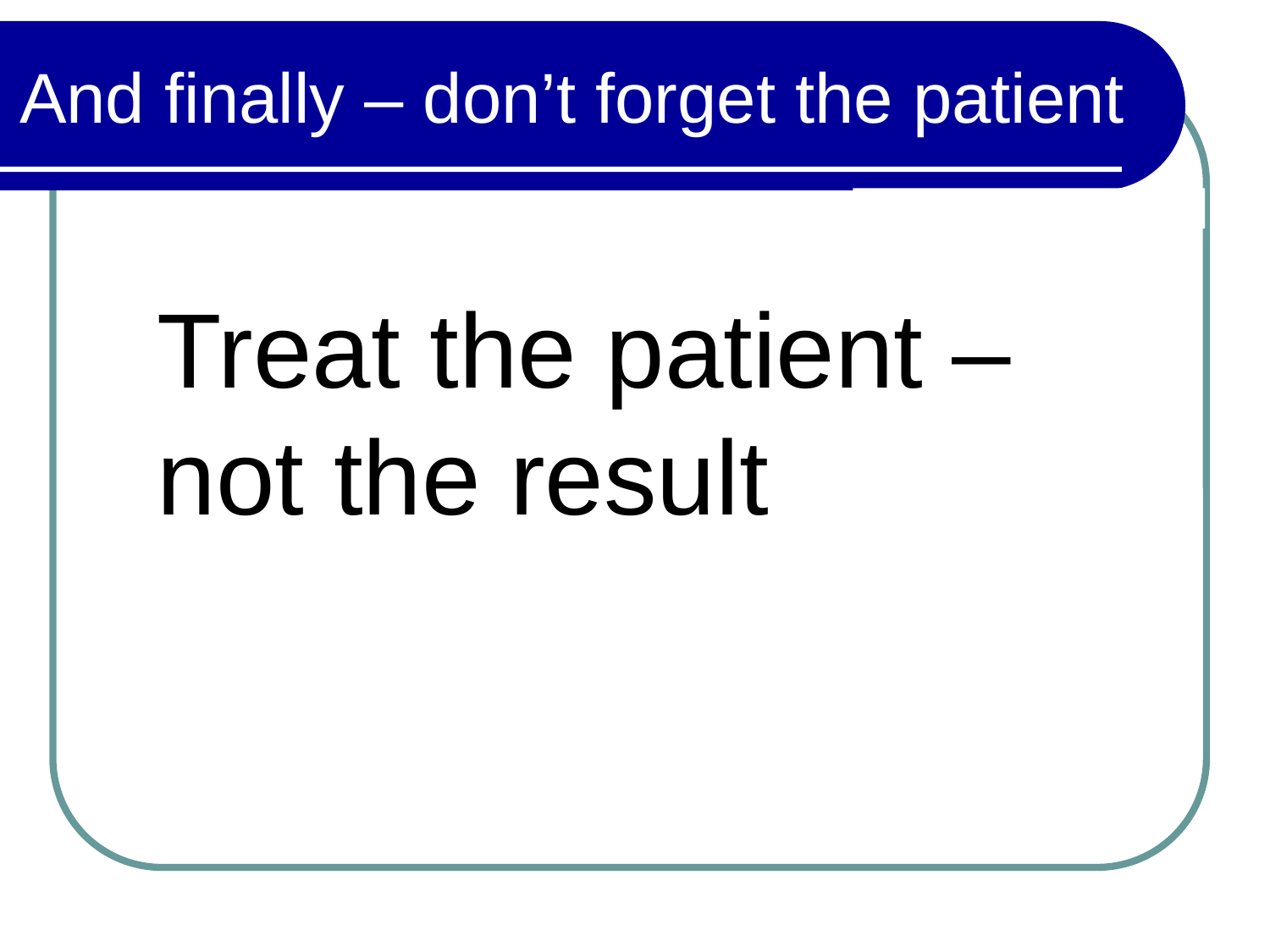

And finally – don’t forget the patient

Treat the patient – not the result